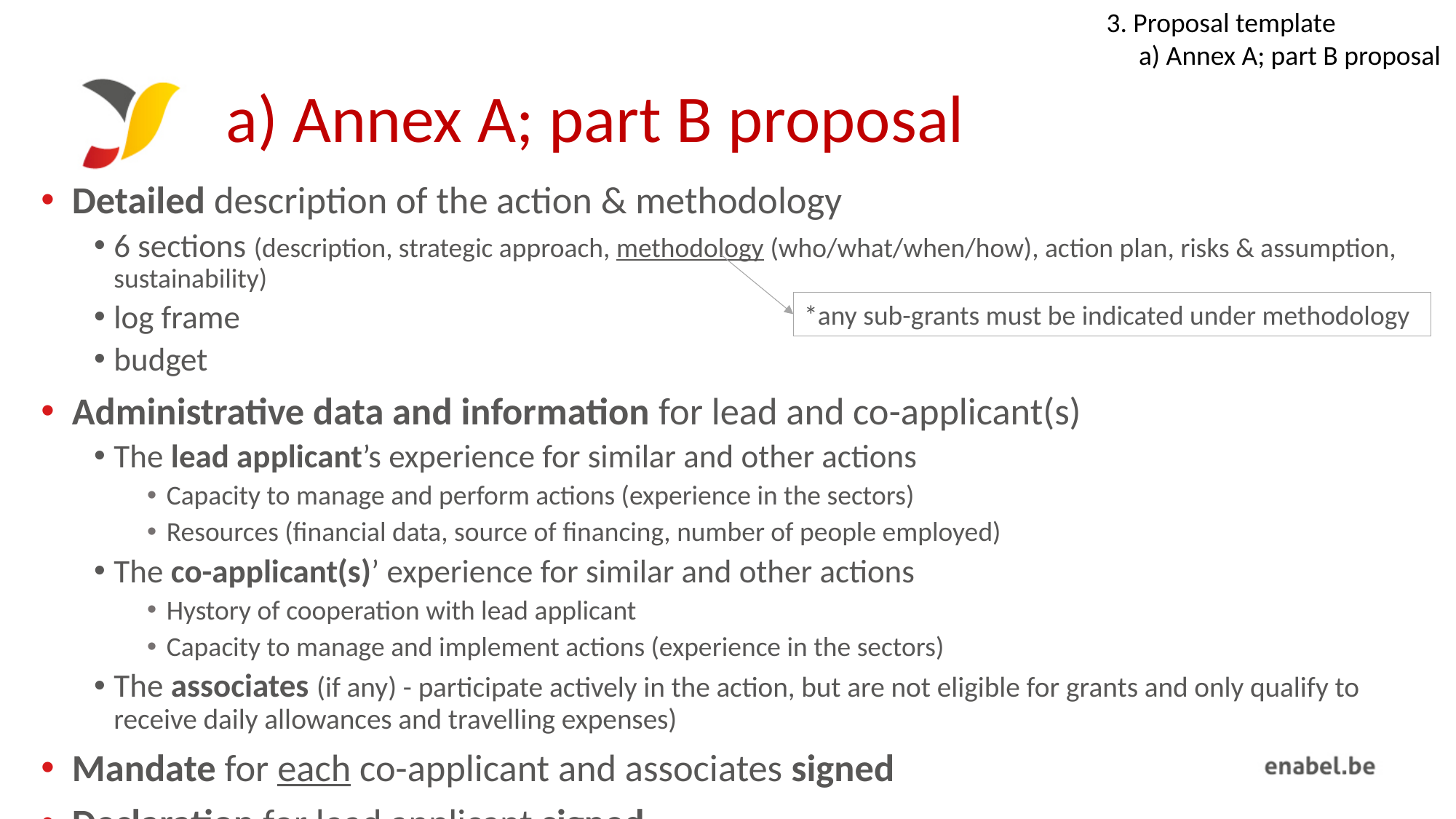

3. Proposal template
a) Annex A; part B proposal
# a) Annex A; part B proposal
Detailed description of the action & methodology
6 sections (description, strategic approach, methodology (who/what/when/how), action plan, risks & assumption, sustainability)
log frame
budget
Administrative data and information for lead and co-applicant(s)
The lead applicant’s experience for similar and other actions
Capacity to manage and perform actions (experience in the sectors)
Resources (financial data, source of financing, number of people employed)
The co-applicant(s)’ experience for similar and other actions
Hystory of cooperation with lead applicant
Capacity to manage and implement actions (experience in the sectors)
The associates (if any) - participate actively in the action, but are not eligible for grants and only qualify to receive daily allowances and travelling expenses)
Mandate for each co-applicant and associates signed
Declaration for lead applicant signed
*any sub-grants must be indicated under methodology